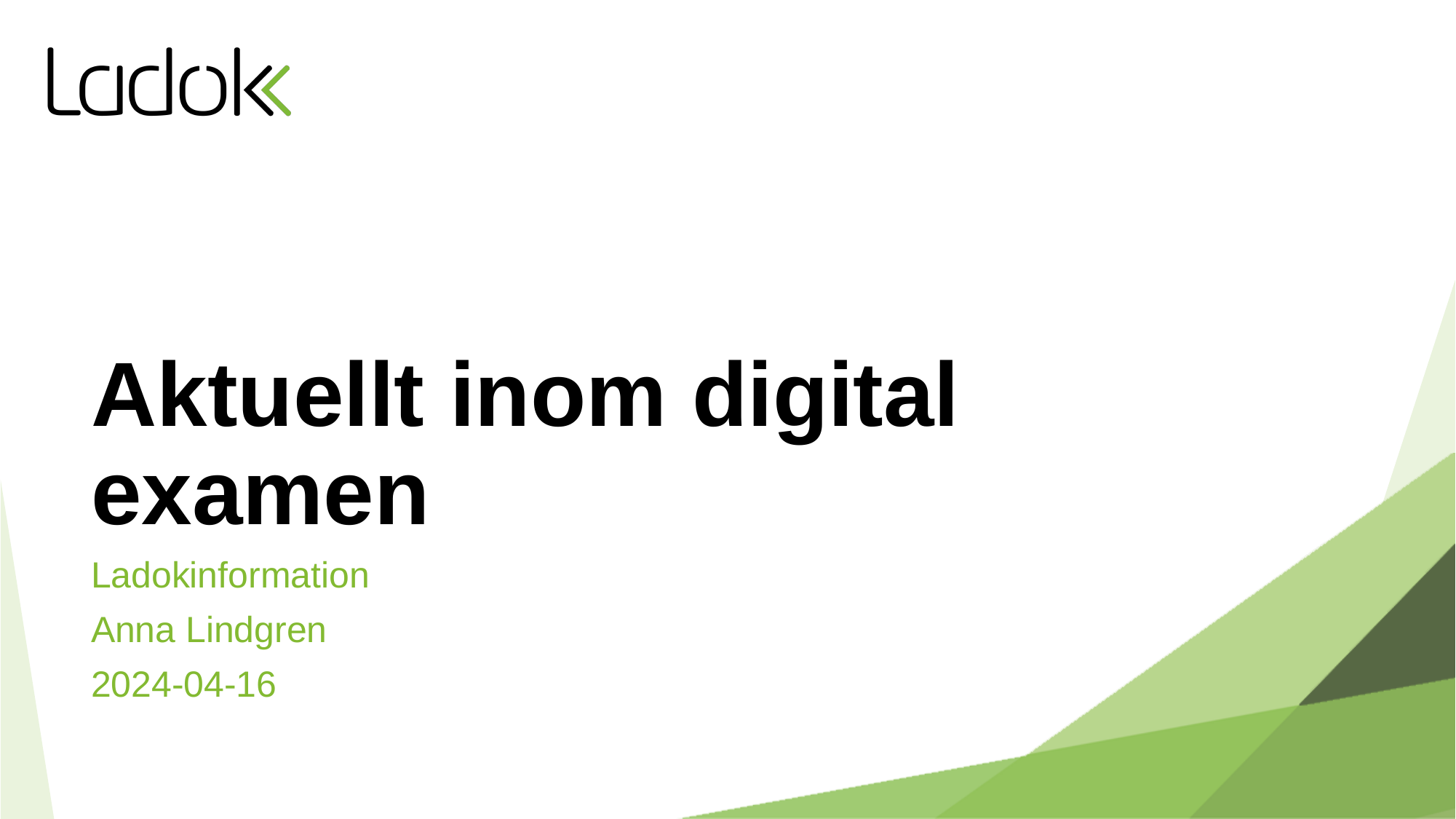

# Aktuellt inom digital examen
Ladokinformation
Anna Lindgren
2024-04-16